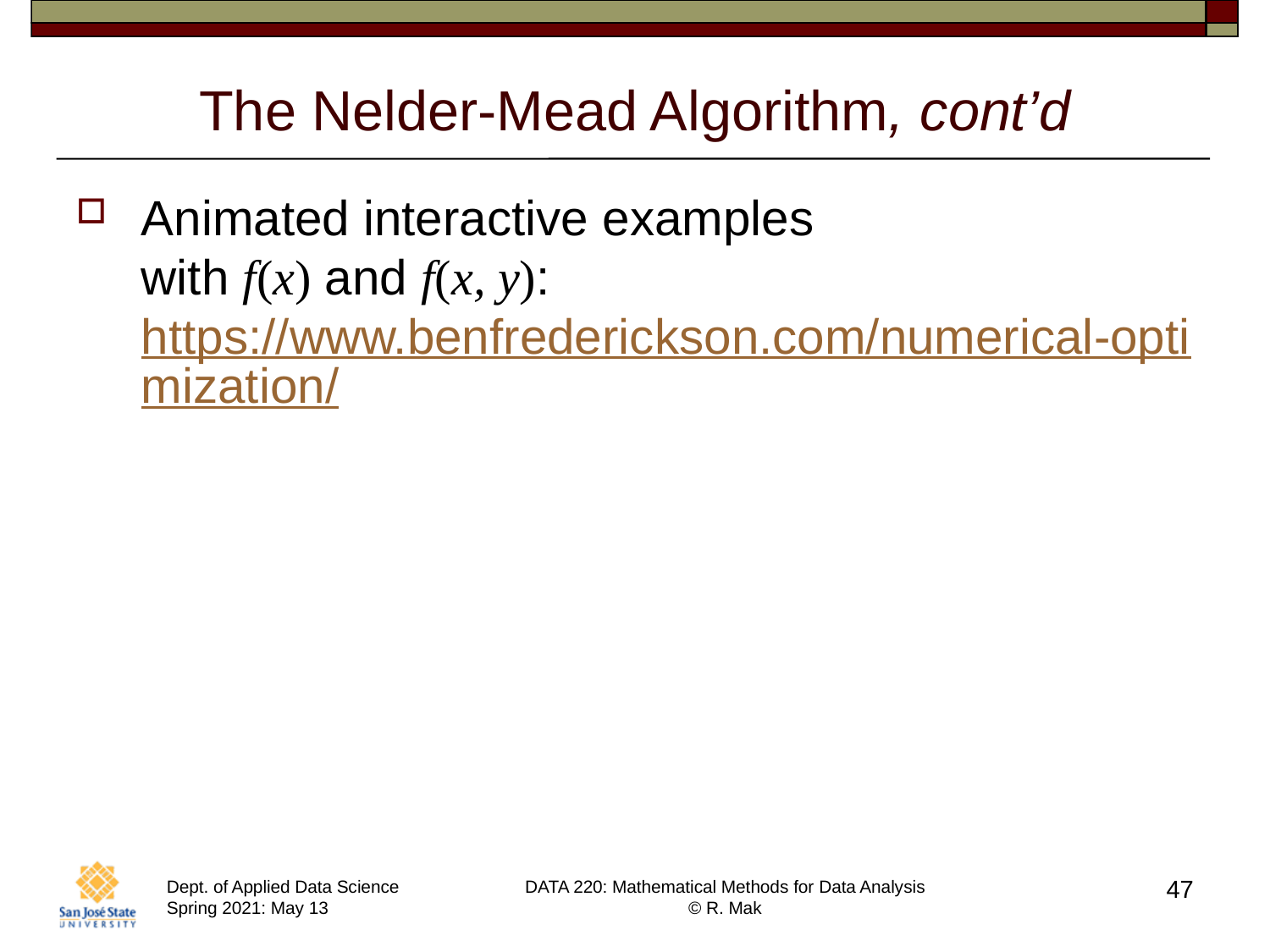

# The Nelder-Mead Algorithm, cont’d
Animated interactive examples
with f(x) and f(x, y): https://www.benfrederickson.com/numerical-optimization/
47